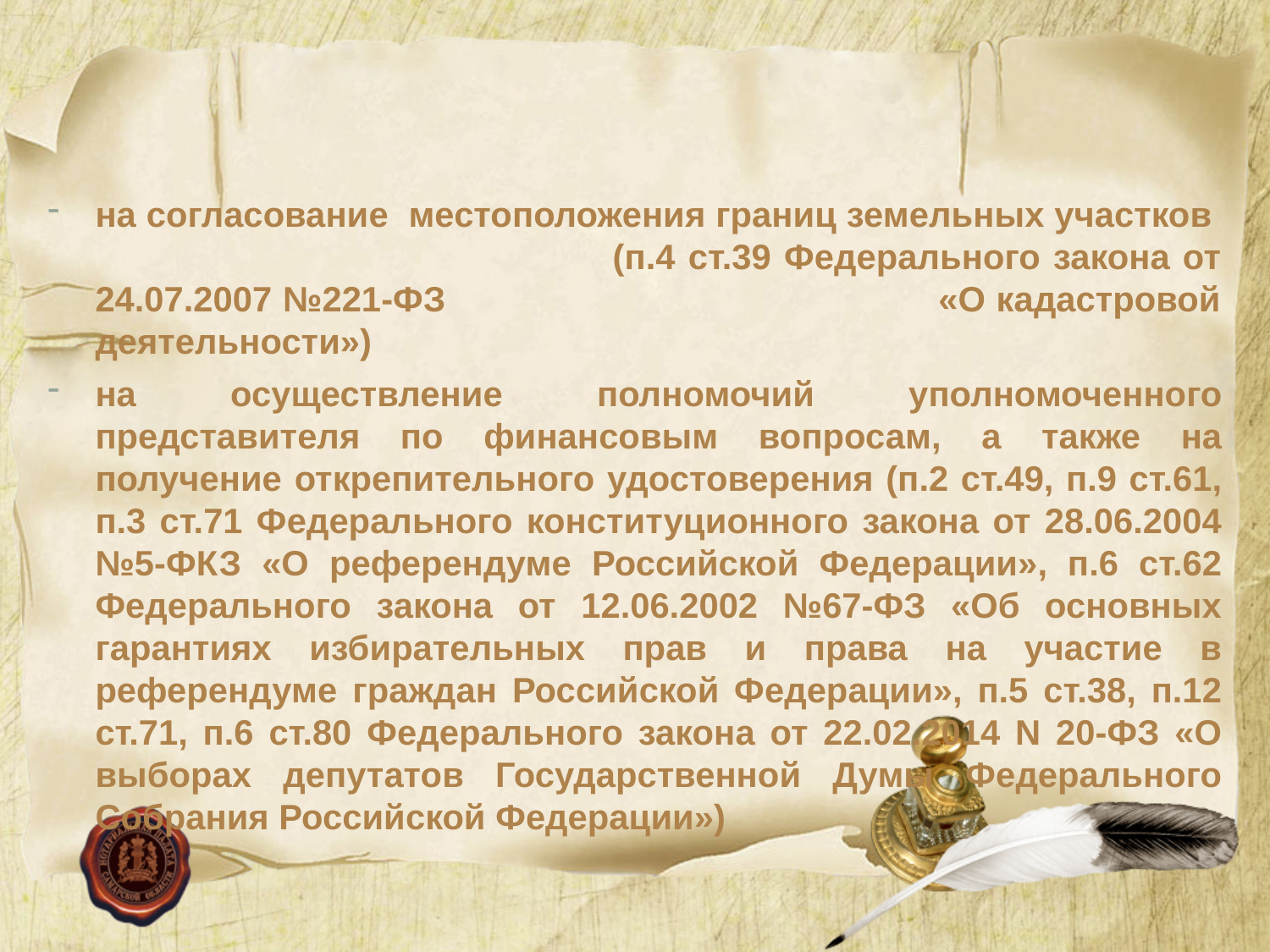

на согласование  местоположения границ земельных участков                                          (п.4 ст.39 Федерального закона от 24.07.2007 №221-ФЗ                                              «О кадастровой деятельности»)
на осуществление полномочий уполномоченного представителя по финансовым вопросам, а также на получение открепительного удостоверения (п.2 ст.49, п.9 ст.61, п.3 ст.71 Федерального конституционного закона от 28.06.2004 №5-ФКЗ «О референдуме Российской Федерации», п.6 ст.62 Федерального закона от 12.06.2002 №67-ФЗ «Об основных гарантиях избирательных прав и права на участие в референдуме граждан Российской Федерации», п.5 ст.38, п.12 ст.71, п.6 ст.80 Федерального закона от 22.02.2014 N 20-ФЗ «О выборах депутатов Государственной Думы Федерального Собрания Российской Федерации»)